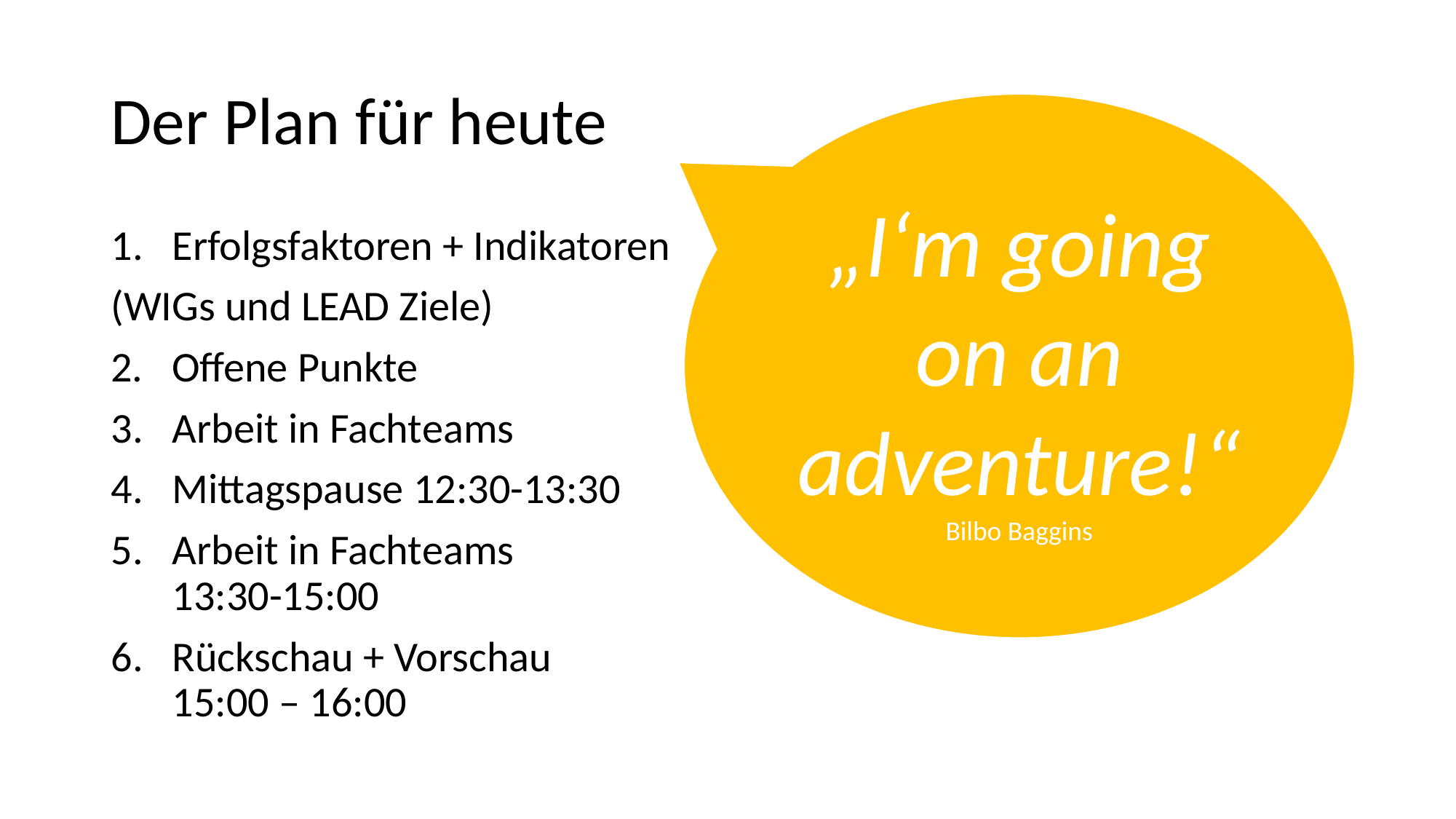

# Der Plan für heute
„I‘m going on an adventure!“
Bilbo Baggins
Erfolgsfaktoren + Indikatoren
(WIGs und LEAD Ziele)
2.   Offene Punkte
Arbeit in Fachteams
Mittagspause 12:30-13:30
Arbeit in Fachteams
13:30-15:00
Rückschau + Vorschau
15:00 – 16:00